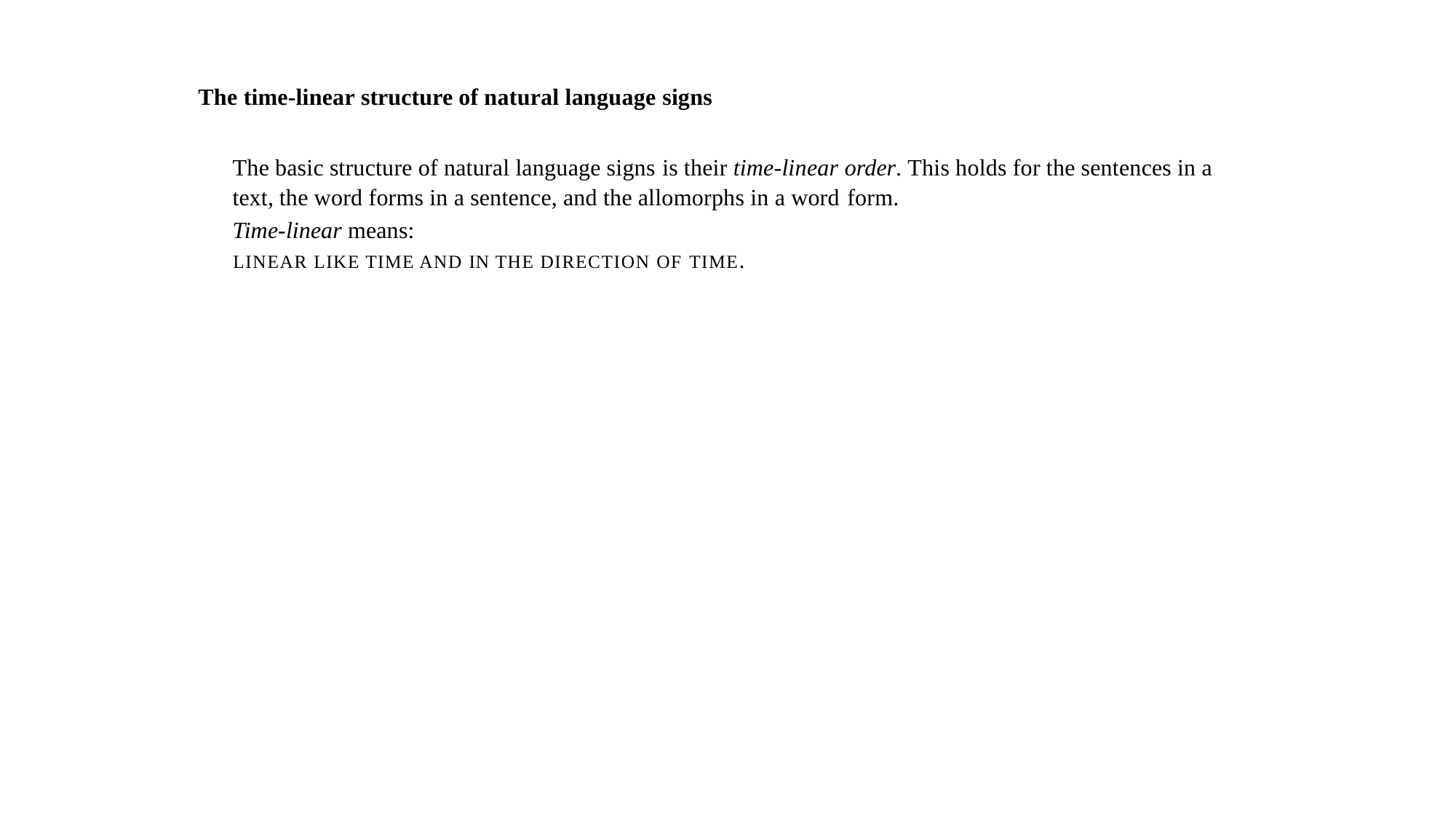

The time-linear structure of natural language signs

The basic structure of natural language signs is their time-linear order. This holds for the sentences in a  text, the word forms in a sentence, and the allomorphs in a word form.
Time-linear means:
LINEAR LIKE TIME AND IN THE DIRECTION OF TIME.